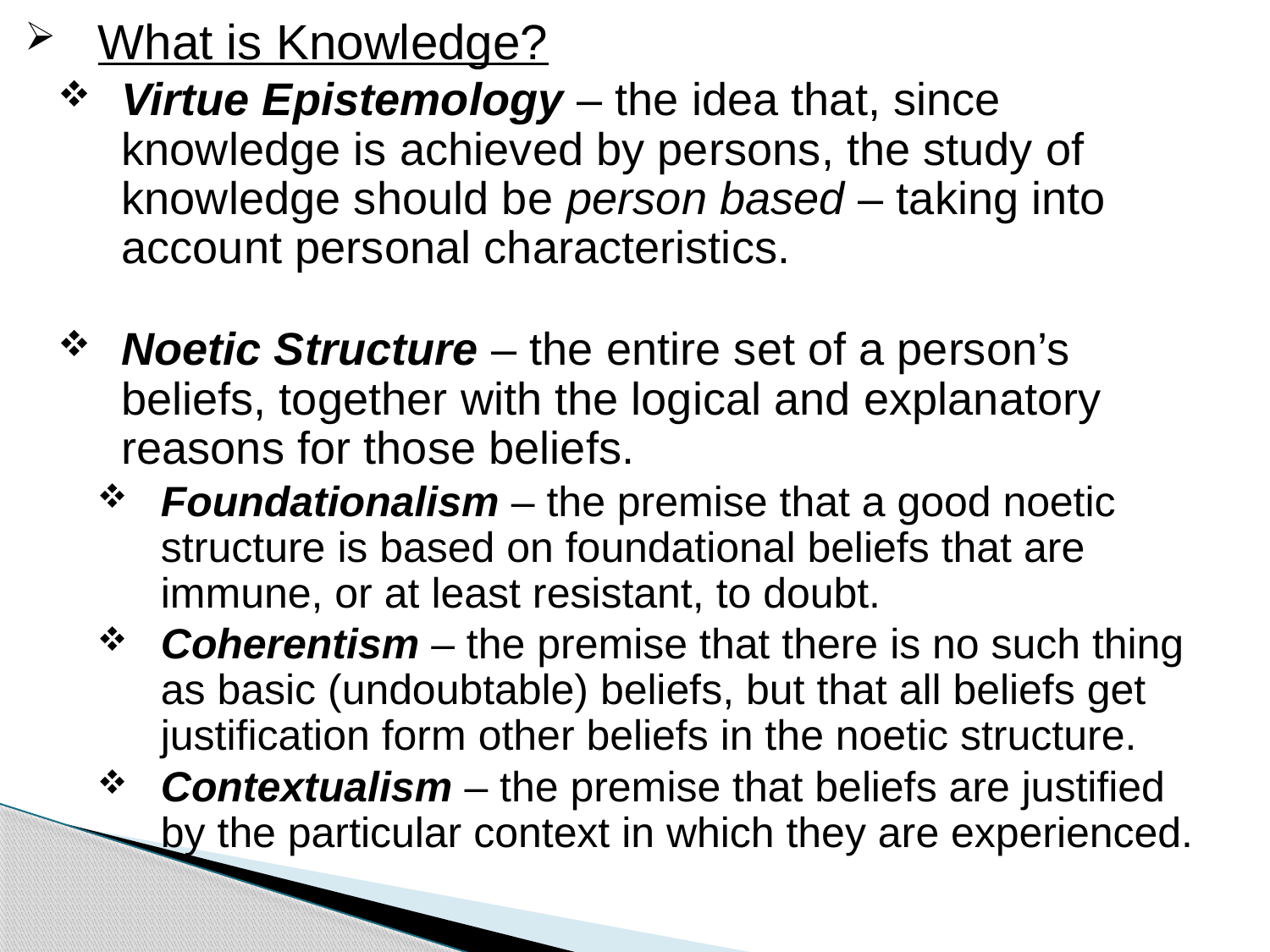

What is Knowledge?
Virtue Epistemology – the idea that, since knowledge is achieved by persons, the study of knowledge should be person based – taking into account personal characteristics.

Noetic Structure – the entire set of a person’s beliefs, together with the logical and explanatory reasons for those beliefs.
Foundationalism – the premise that a good noetic structure is based on foundational beliefs that are immune, or at least resistant, to doubt.
Coherentism – the premise that there is no such thing as basic (undoubtable) beliefs, but that all beliefs get justification form other beliefs in the noetic structure.
Contextualism – the premise that beliefs are justified by the particular context in which they are experienced.